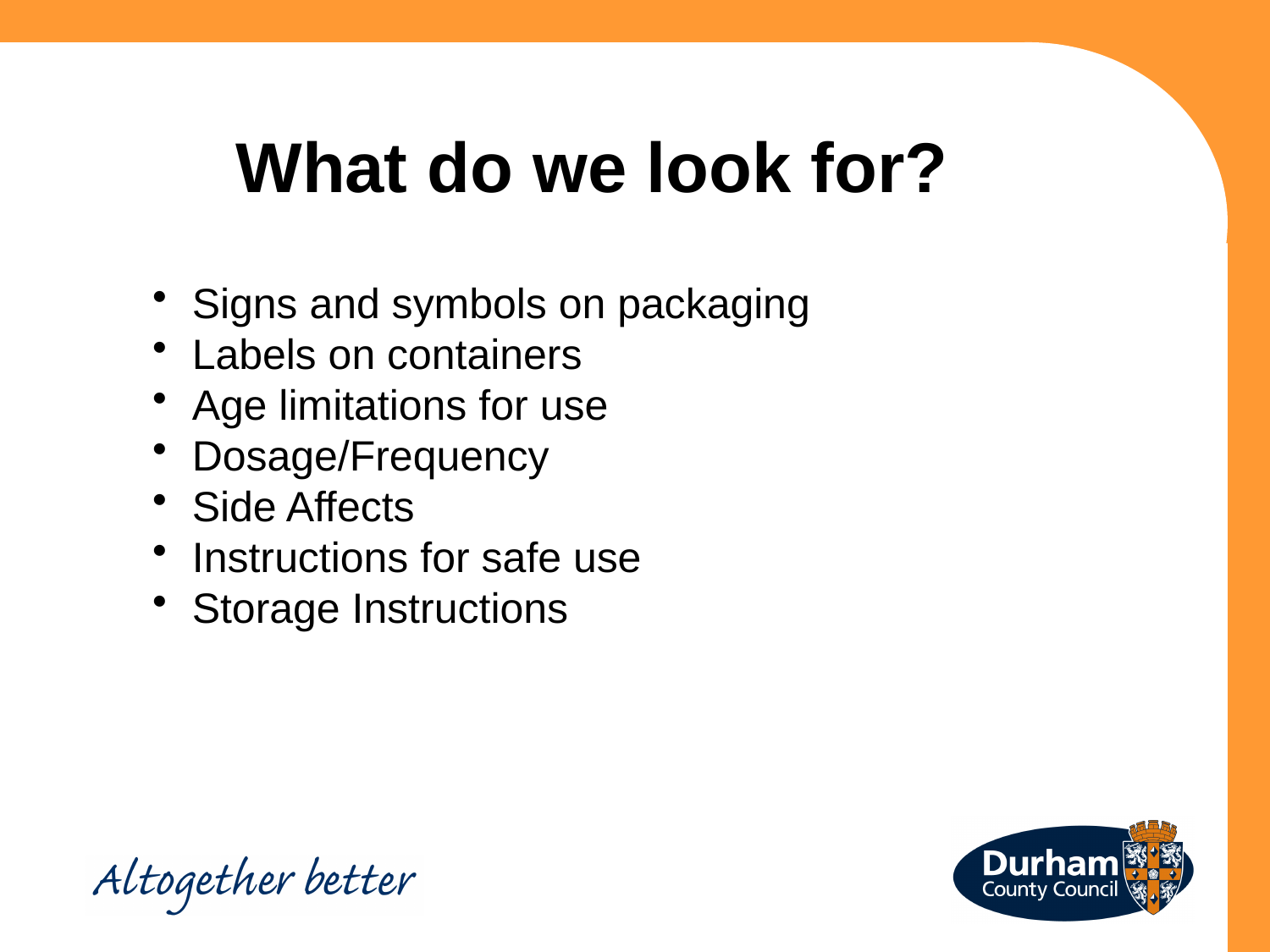

What do we look for?
Signs and symbols on packaging
Labels on containers
Age limitations for use
Dosage/Frequency
Side Affects
Instructions for safe use
Storage Instructions